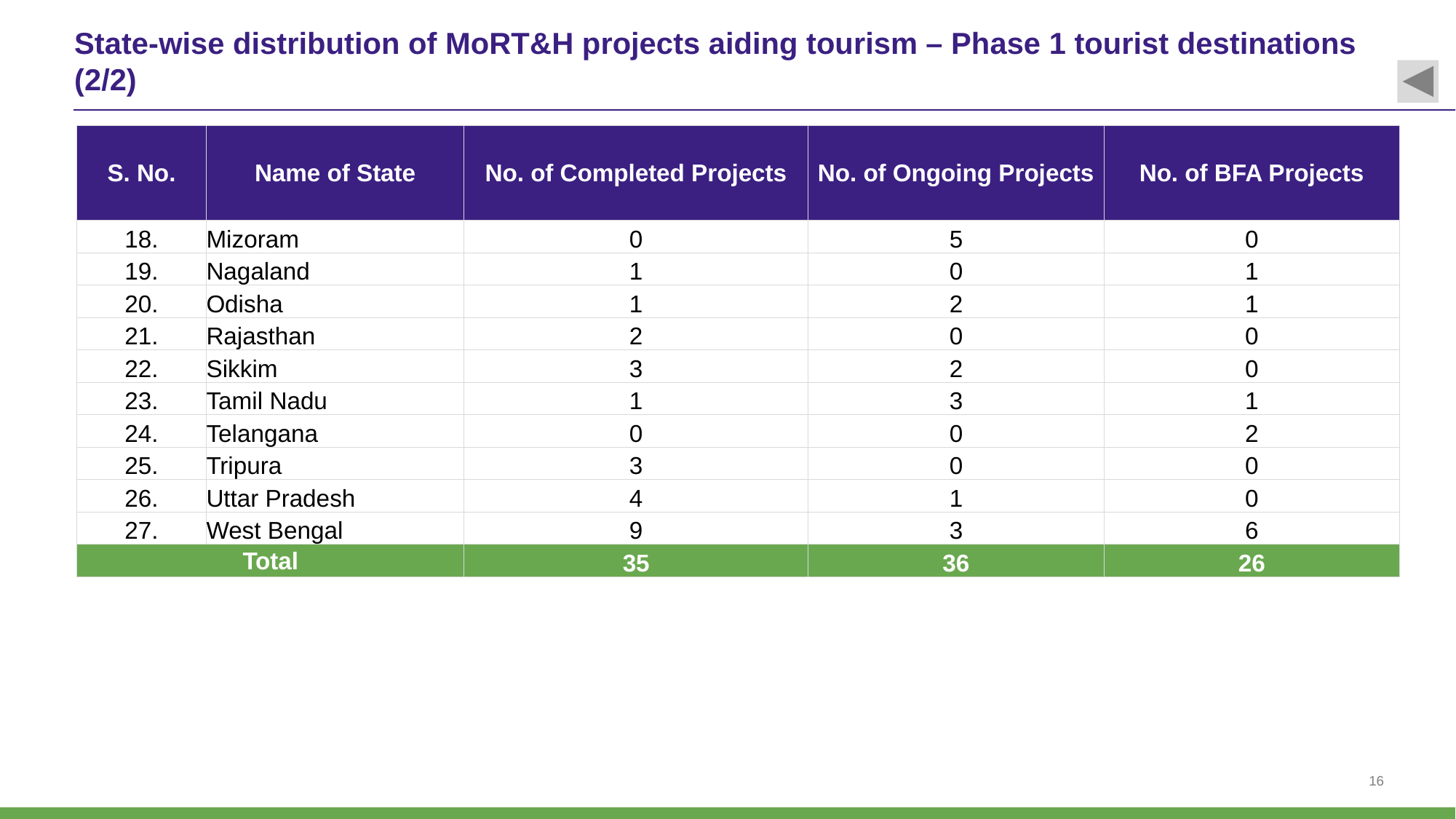

# State-wise distribution of MoRT&H projects aiding tourism – Phase 1 tourist destinations (2/2)

| S. No. | Name of State | No. of Completed Projects | No. of Ongoing Projects | No. of BFA Projects |
| --- | --- | --- | --- | --- |
| 18. | Mizoram | 0 | 5 | 0 |
| 19. | Nagaland | 1 | 0 | 1 |
| 20. | Odisha | 1 | 2 | 1 |
| 21. | Rajasthan | 2 | 0 | 0 |
| 22. | Sikkim | 3 | 2 | 0 |
| 23. | Tamil Nadu | 1 | 3 | 1 |
| 24. | Telangana | 0 | 0 | 2 |
| 25. | Tripura | 3 | 0 | 0 |
| 26. | Uttar Pradesh | 4 | 1 | 0 |
| 27. | West Bengal | 9 | 3 | 6 |
| Total | Total | 35 | 36 | 26 |